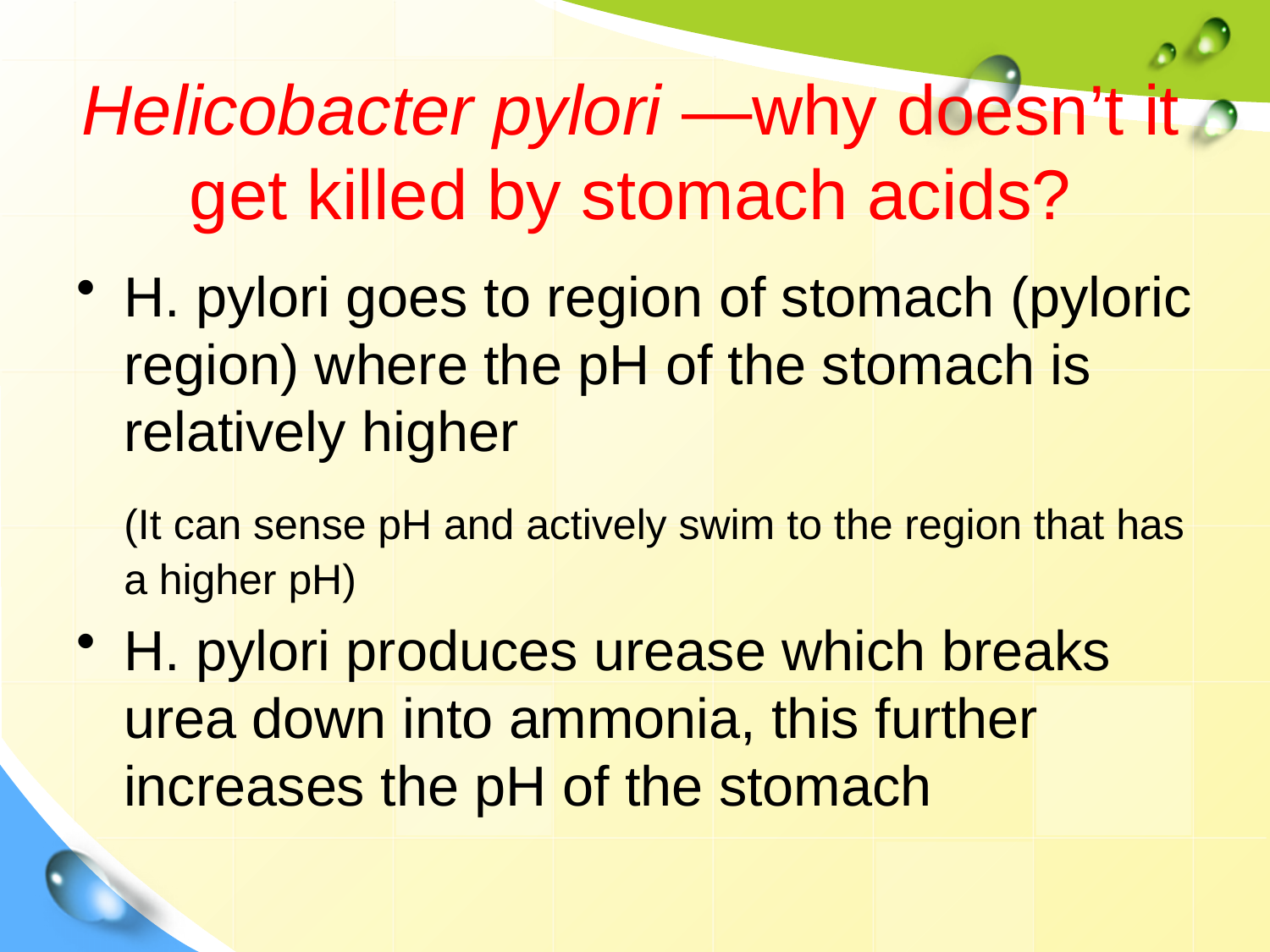

Helicobacter pylori —why doesn’t it get killed by stomach acids?
H. pylori goes to region of stomach (pyloric region) where the pH of the stomach is relatively higher
	(It can sense pH and actively swim to the region that has a higher pH)
H. pylori produces urease which breaks urea down into ammonia, this further increases the pH of the stomach